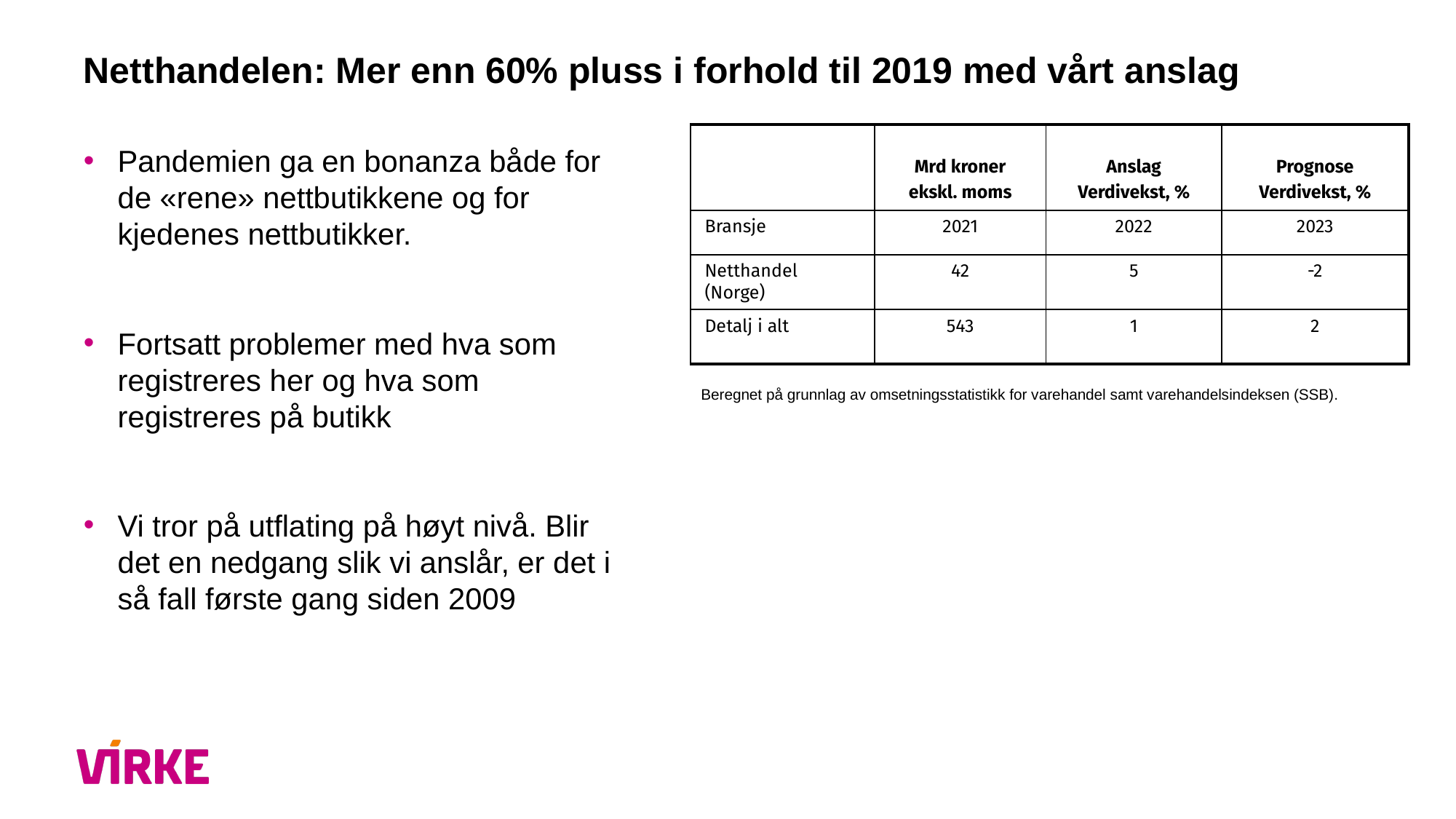

# Netthandelen: Mer enn 60% pluss i forhold til 2019 med vårt anslag

|  | Mrd kroner ekskl. moms | Anslag Verdivekst, % | Prognose Verdivekst, % |
| --- | --- | --- | --- |
| Bransje | 2021 | 2022 | 2023 |
| Netthandel (Norge) | 42 | 5 | -2 |
| Detalj i alt | 543 | 1 | 2 |
Pandemien ga en bonanza både for de «rene» nettbutikkene og for kjedenes nettbutikker.

Fortsatt problemer med hva som registreres her og hva som registreres på butikk

Vi tror på utflating på høyt nivå. Blir det en nedgang slik vi anslår, er det i så fall første gang siden 2009

Beregnet på grunnlag av omsetningsstatistikk for varehandel samt varehandelsindeksen (SSB).